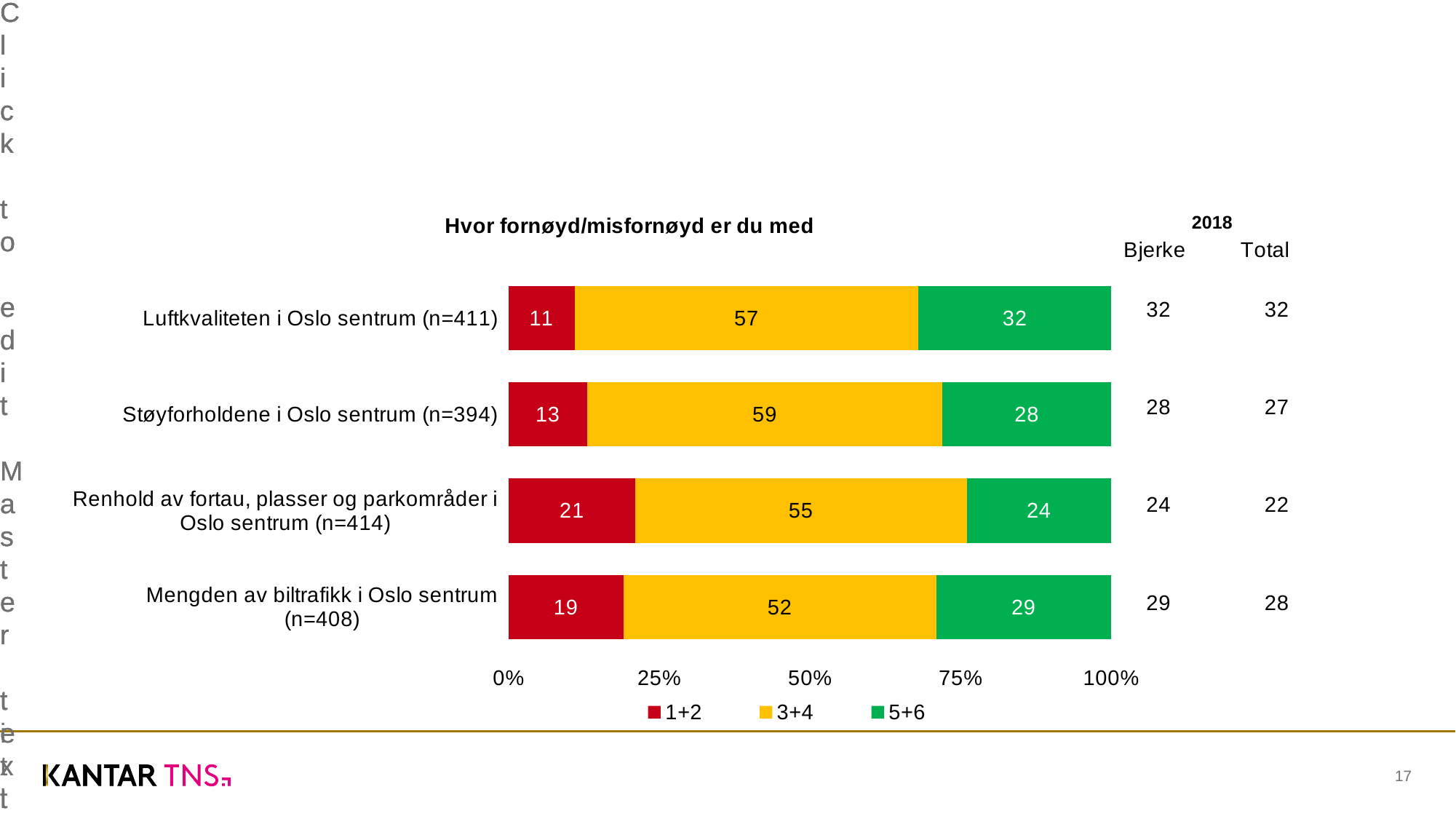

Click to edit Master title style
Click to edit Master text styles
Click to edit Master text styles

### Chart: Hvor fornøyd/misfornøyd er du med

| Category | 1+2 | 3+4 | 5+6 |
|---|---|---|---|
| Luftkvaliteten i Oslo sentrum (n=411) | 11.0 | 57.0 | 32.0 |
| Støyforholdene i Oslo sentrum (n=394) | 13.0 | 59.0 | 28.0 |
| Renhold av fortau, plasser og parkområder i Oslo sentrum (n=414) | 21.0 | 55.0 | 24.0 |
| Mengden av biltrafikk i Oslo sentrum (n=408) | 19.0 | 52.0 | 29.0 |

### Chart: 2018

| Category | Bjerke | Total |
|---|---|---|
| Luftkvaliteten i Oslo sentrum (n=2940) | 32.0 | 32.0 |
| Støyforholdene i Oslo sentrum (n=2439) | 28.0 | 27.0 |
| Renhold av fortau, plasser og parkområder i Oslo sentrum (n=2036) | 24.0 | 22.0 |
| Mengden av biltrafikk i Oslo sentrum (n=2591) | 29.0 | 28.0 |
17